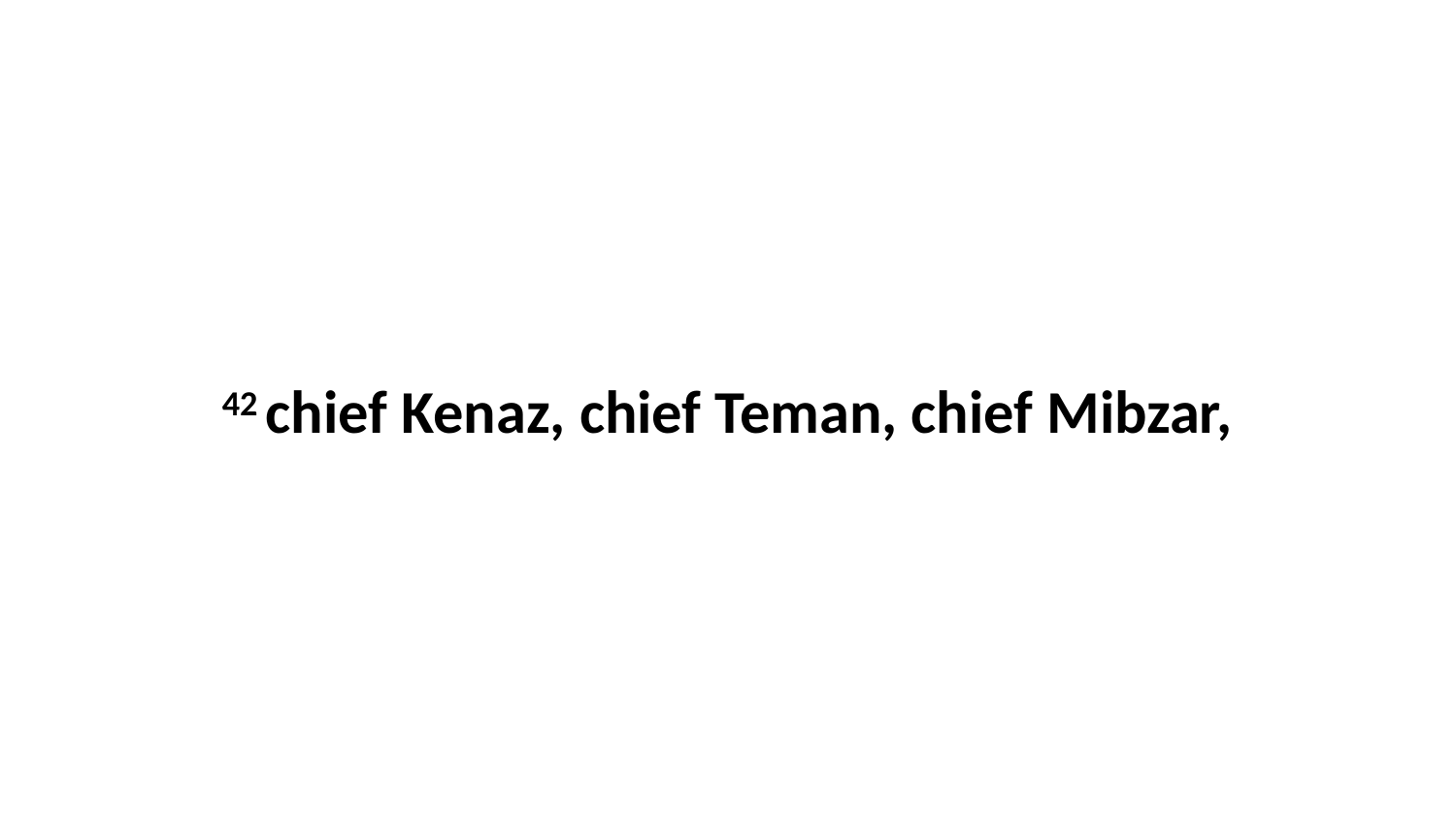

42 chief Kenaz, chief Teman, chief Mibzar,